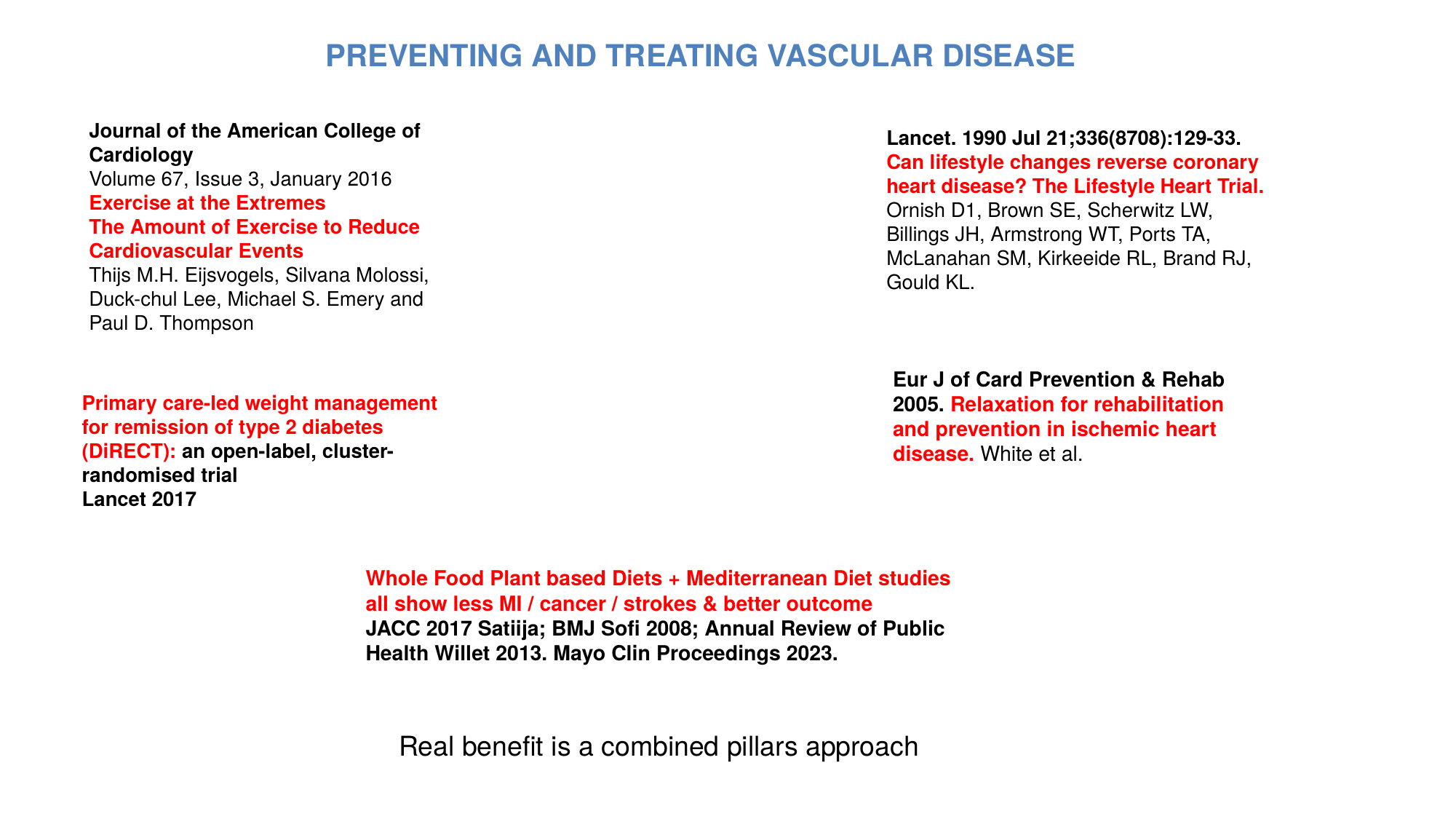

PREVENTING AND TREATING VASCULAR DISEASE
Journal of the American College of Cardiology
Volume 67, Issue 3, January 2016
Exercise at the Extremes
The Amount of Exercise to Reduce Cardiovascular Events
Thijs M.H. Eijsvogels, Silvana Molossi, Duck-chul Lee, Michael S. Emery and Paul D. Thompson
Lancet. 1990 Jul 21;336(8708):129-33.
Can lifestyle changes reverse coronary heart disease? The Lifestyle Heart Trial.
Ornish D1, Brown SE, Scherwitz LW, Billings JH, Armstrong WT, Ports TA, McLanahan SM, Kirkeeide RL, Brand RJ, Gould KL.
Eur J of Card Prevention & Rehab 2005. Relaxation for rehabilitation and prevention in ischemic heart disease. White et al.
Primary care-led weight management for remission of type 2 diabetes (DiRECT): an open-label, cluster-randomised trial
Lancet 2017
Whole Food Plant based Diets + Mediterranean Diet studies all show less MI / cancer / strokes & better outcome
JACC 2017 Satiija; BMJ Sofi 2008; Annual Review of Public Health Willet 2013. Mayo Clin Proceedings 2023.
Real benefit is a combined pillars approach